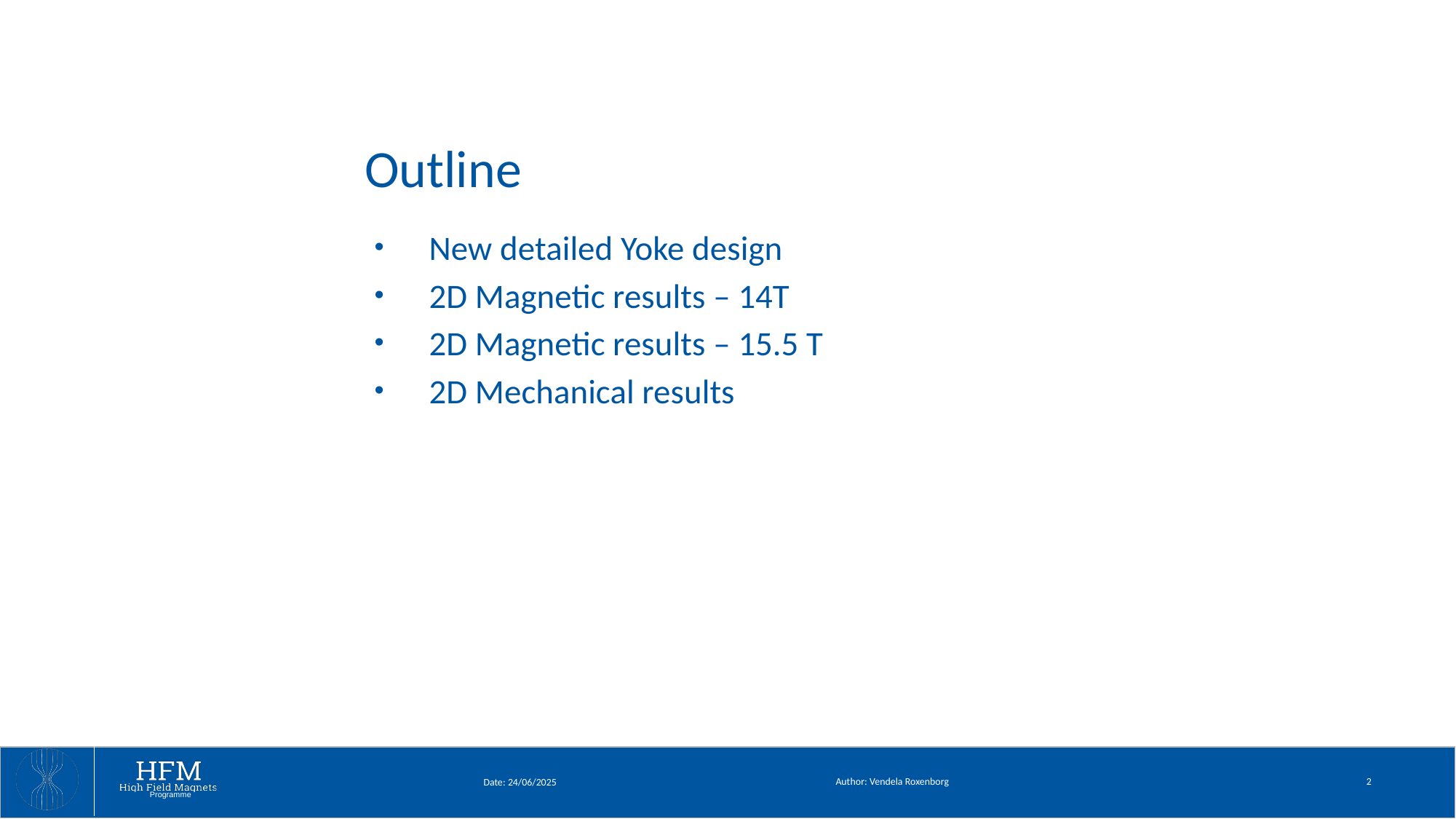

# Outline
New detailed Yoke design
2D Magnetic results – 14T
2D Magnetic results – 15.5 T
2D Mechanical results

Author: Vendela Roxenborg
2
Date: 24/06/2025